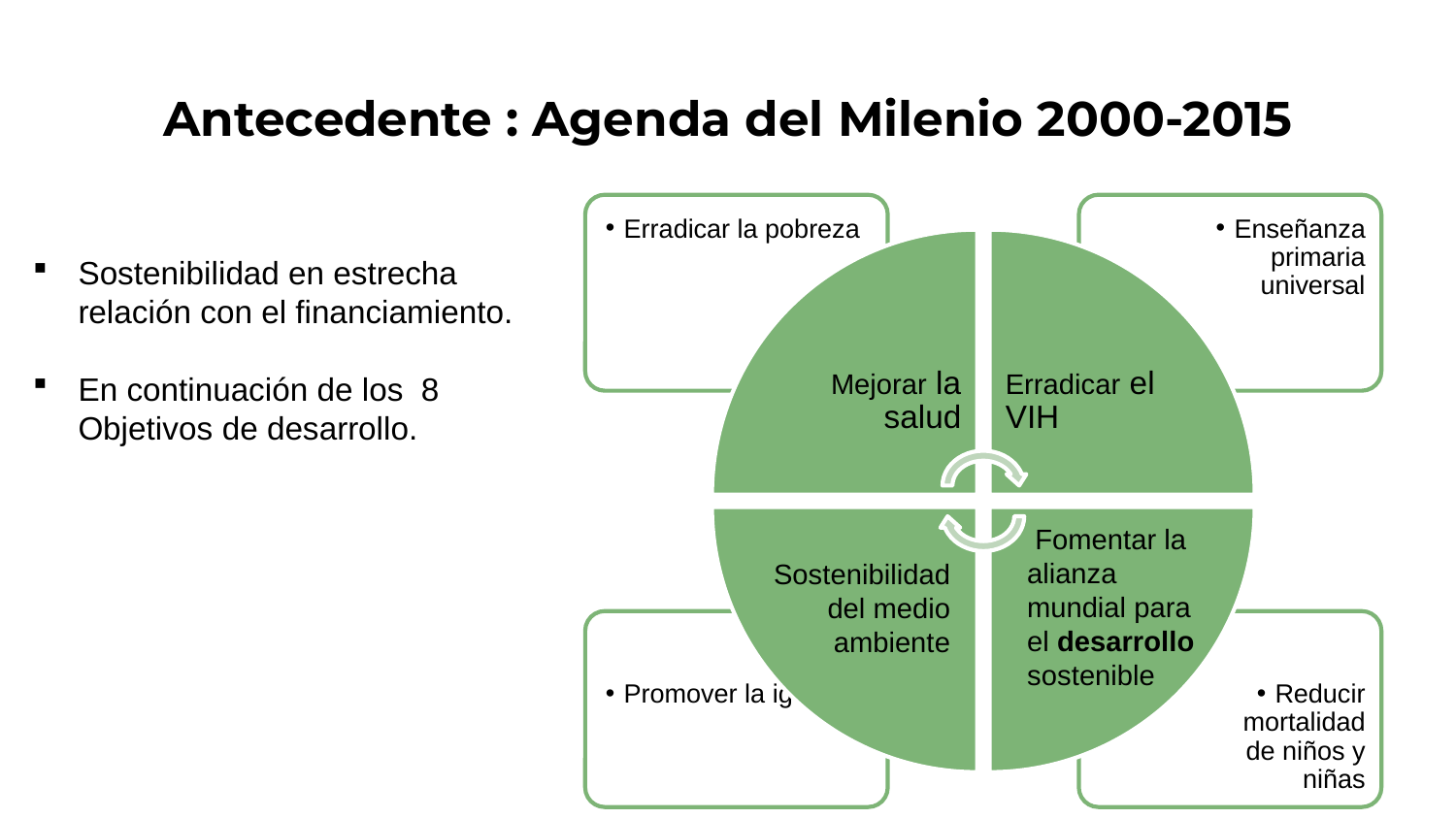

# Antecedente : Agenda del Milenio 2000-2015
Reducir mortalidad de niños y niñas
Promover la igualdad
Enseñanza primaria universal
Erradicar la pobreza
Mejorar la salud
Erradicar el VIH

Sostenibilidad en estrecha relación con el financiamiento.

En continuación de los  8 Objetivos de desarrollo.
 Fomentar la alianza mundial para el desarrollo sostenible
Sostenibilidad del medio ambiente